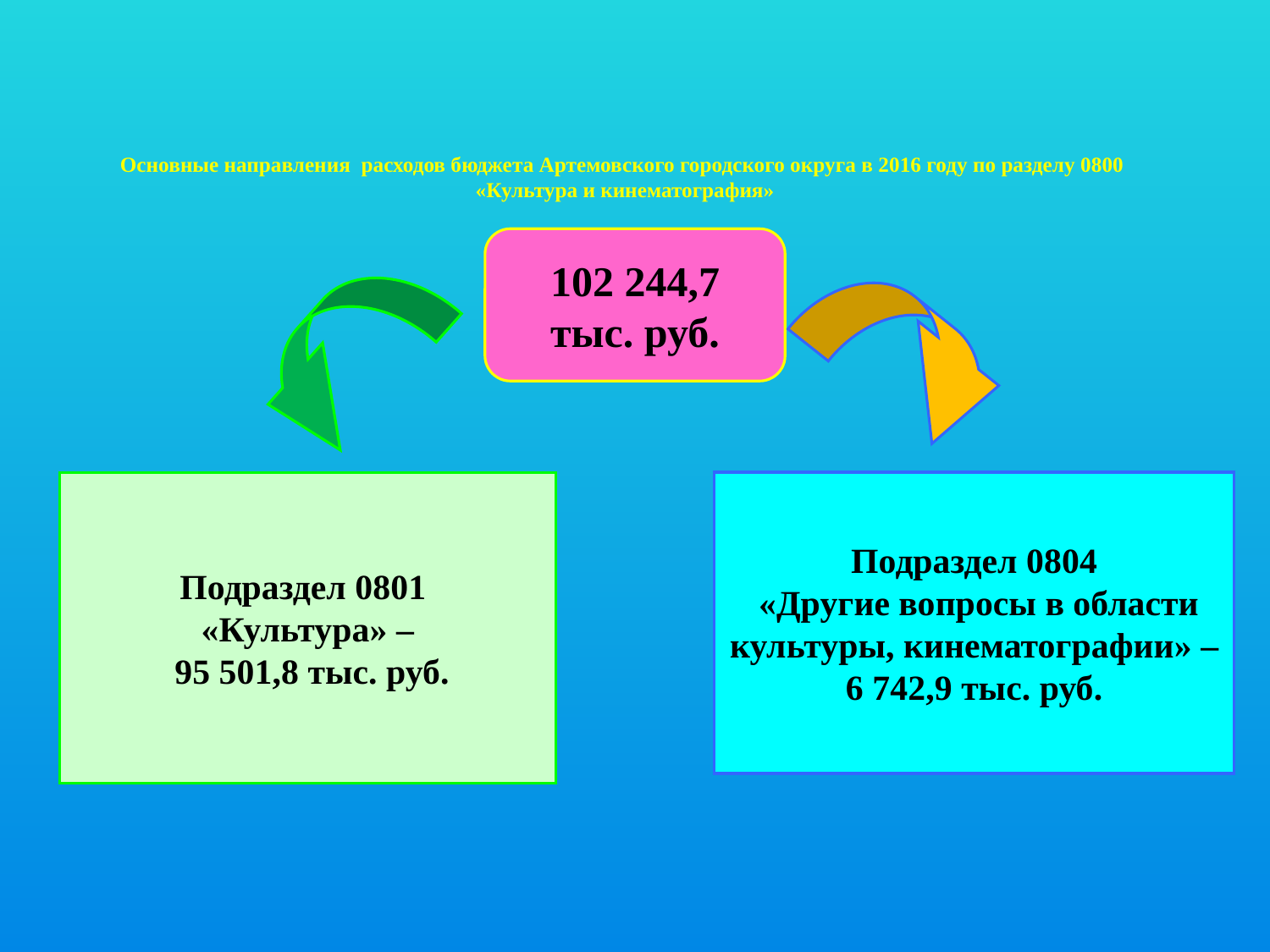

Основные направления  расходов бюджета Артемовского городского округа в 2016 году по разделу 0800
«Культура и кинематография»
102 244,7
тыс. руб.

Подраздел 0804
 «Другие вопросы в области культуры, кинематографии» – 6 742,9 тыс. руб.
Подраздел 0801
«Культура» –
 95 501,8 тыс. руб.